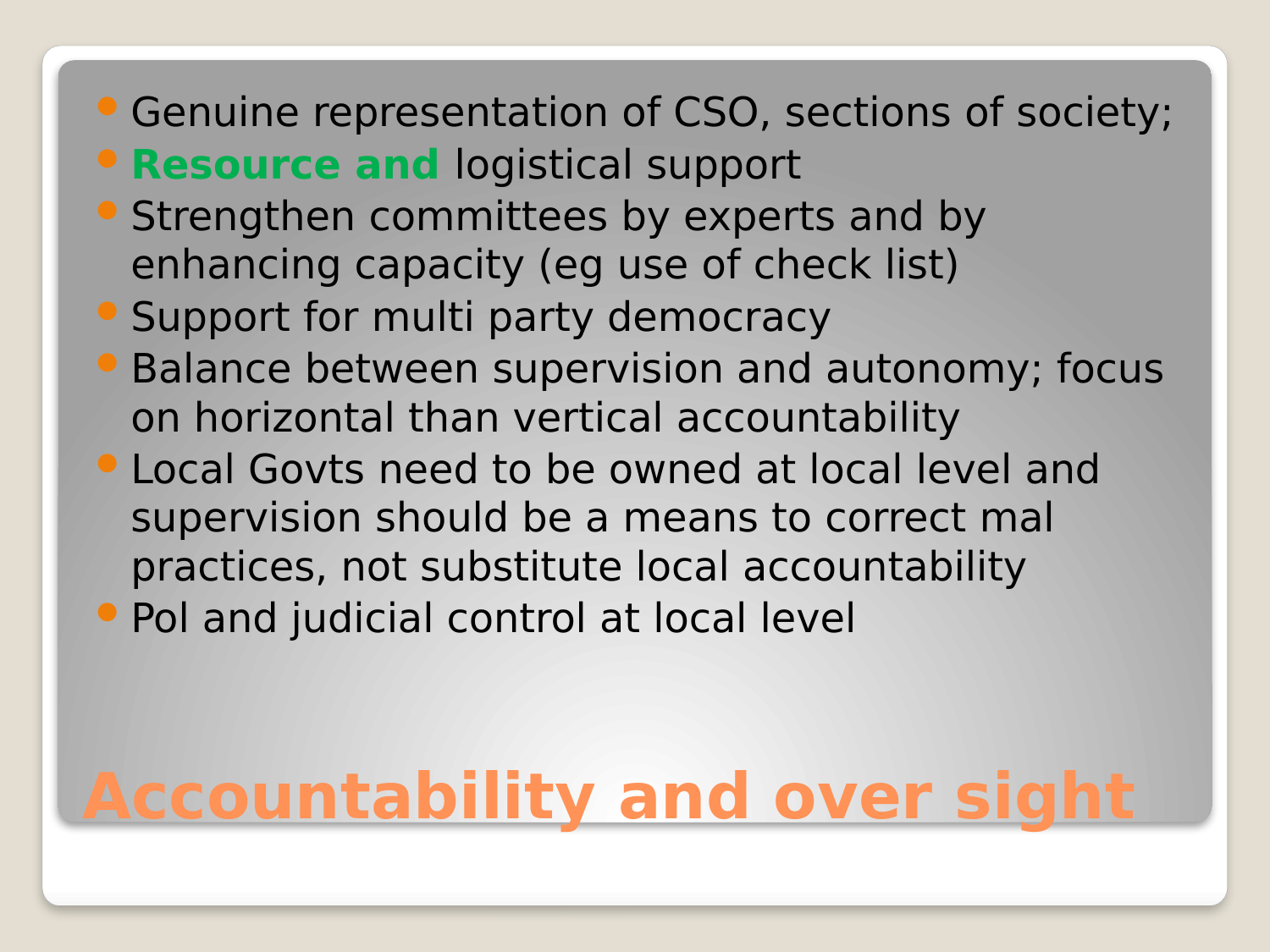

Genuine representation of CSO, sections of society;
Resource and logistical support
Strengthen committees by experts and by enhancing capacity (eg use of check list)
Support for multi party democracy
Balance between supervision and autonomy; focus on horizontal than vertical accountability
Local Govts need to be owned at local level and supervision should be a means to correct mal practices, not substitute local accountability
Pol and judicial control at local level
# Accountability and over sight